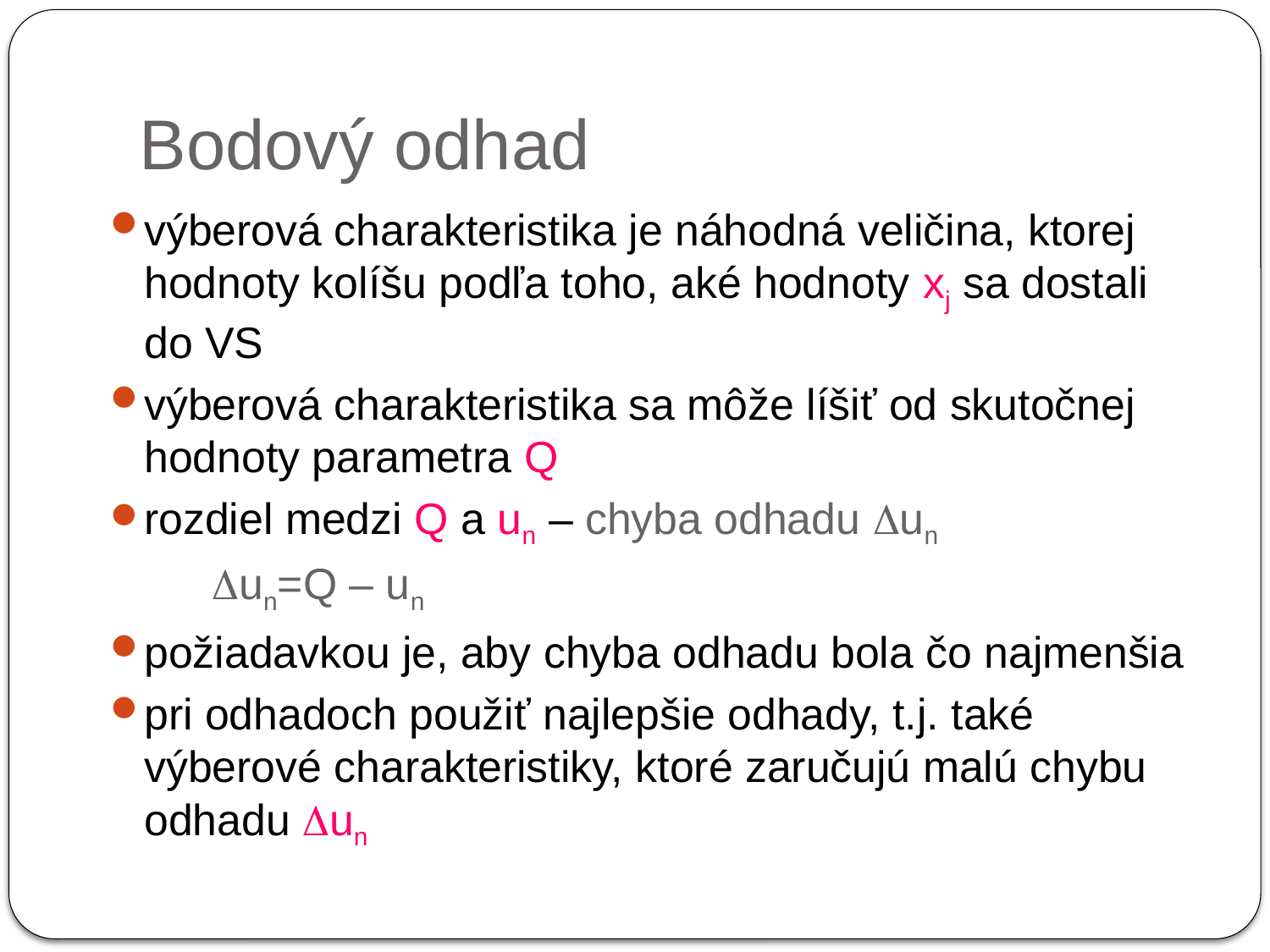

# Bodový odhad
výberová charakteristika je náhodná veličina, ktorej hodnoty kolíšu podľa toho, aké hodnoty xj sa dostali do VS
výberová charakteristika sa môže líšiť od skutočnej hodnoty parametra Q
rozdiel medzi Q a un – chyba odhadu Δun
Δun=Q – un
požiadavkou je, aby chyba odhadu bola čo najmenšia
pri odhadoch použiť najlepšie odhady, t.j. také výberové charakteristiky, ktoré zaručujú malú chybu odhadu Δun
22